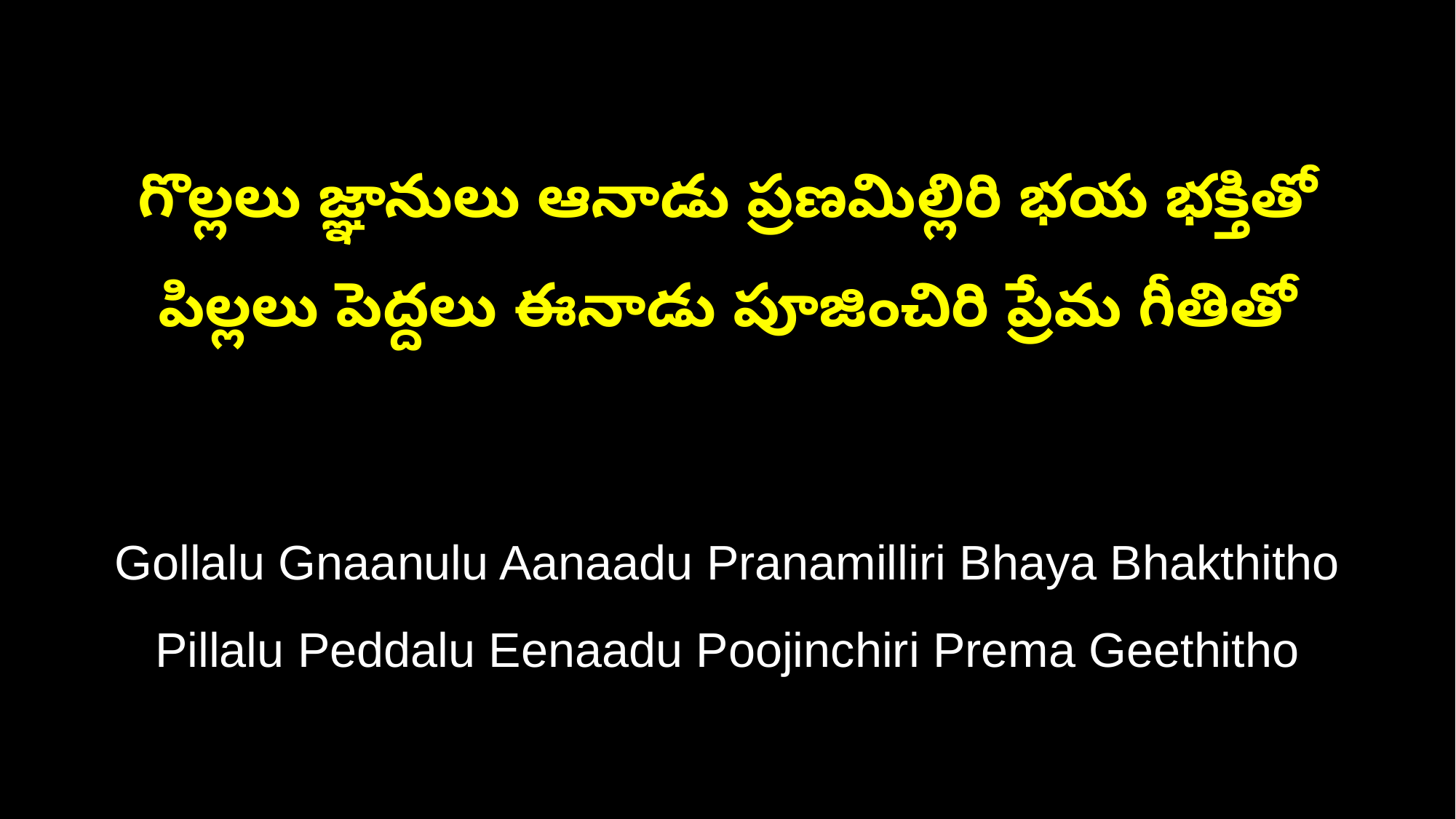

గొల్లలు జ్ఞానులు ఆనాడు ప్రణమిల్లిరి భయ భక్తితో
పిల్లలు పెద్దలు ఈనాడు పూజించిరి ప్రేమ గీతితో
Gollalu Gnaanulu Aanaadu Pranamilliri Bhaya Bhakthitho
Pillalu Peddalu Eenaadu Poojinchiri Prema Geethitho